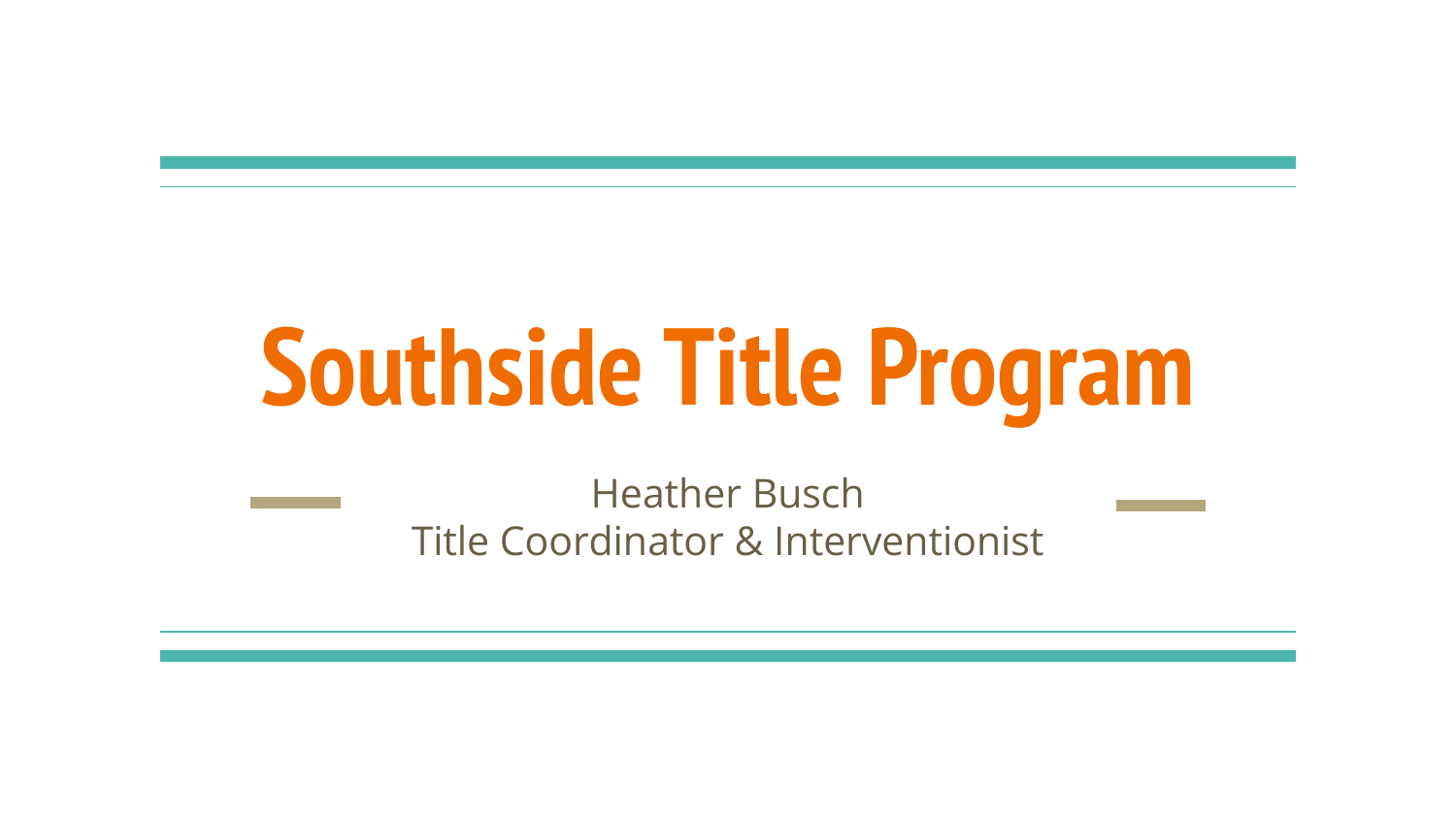

# Southside Title Program
Heather Busch
Title Coordinator & Interventionist